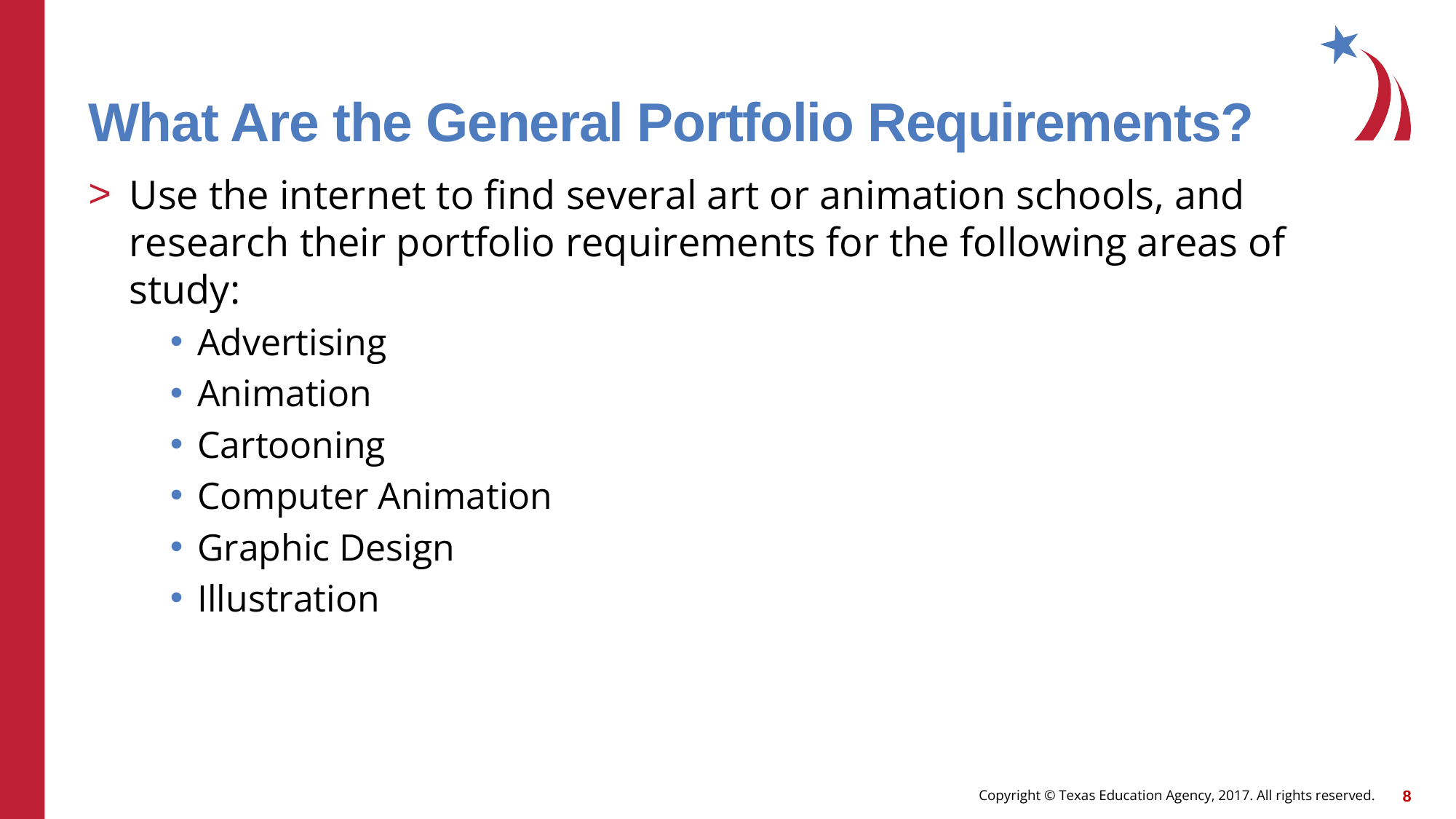

# What Are the General Portfolio Requirements?
Use the internet to find several art or animation schools, and research their portfolio requirements for the following areas of study:
Advertising
Animation
Cartooning
Computer Animation
Graphic Design
Illustration